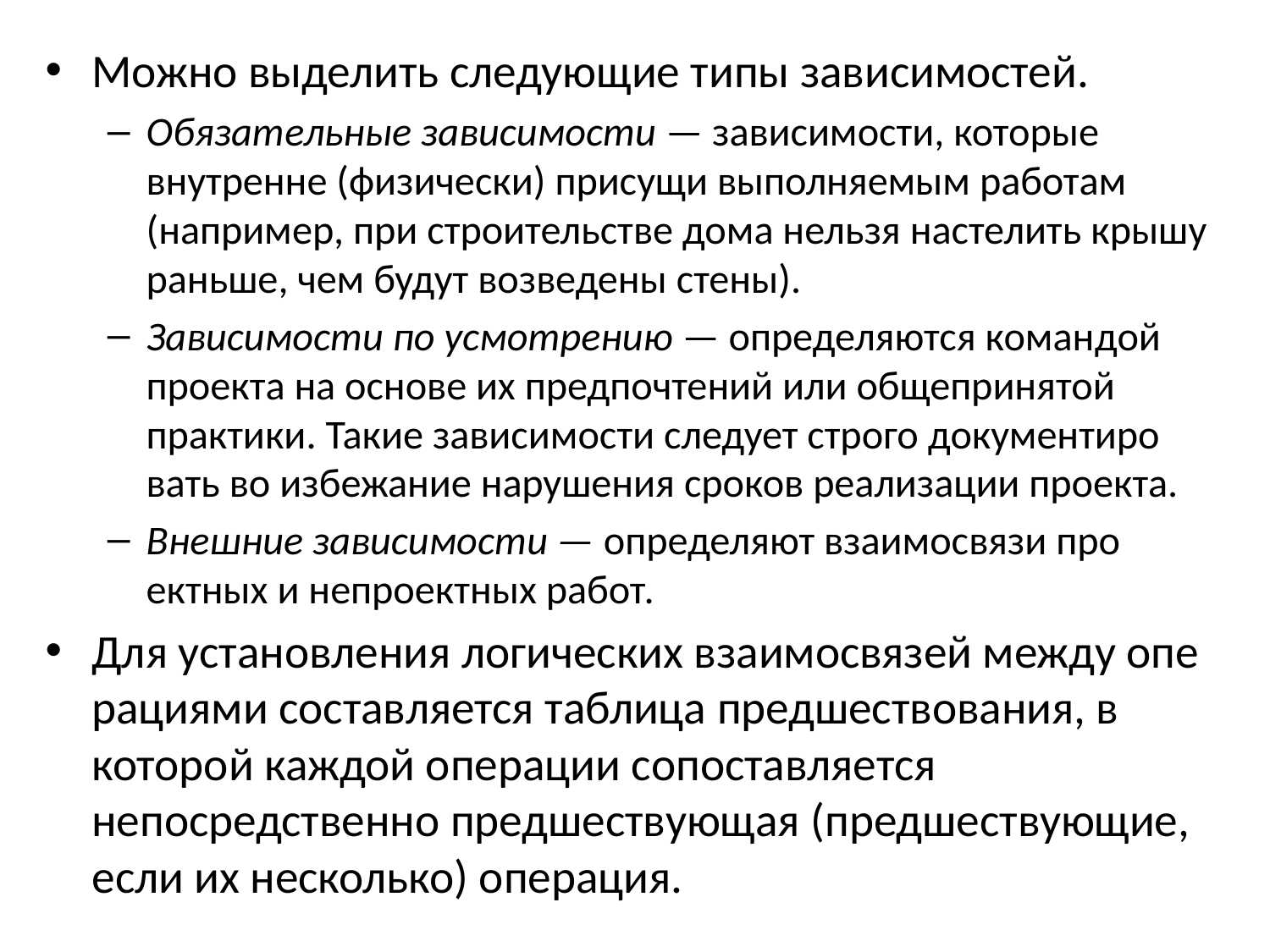

Можно выделить следующие типы зависимостей.
Обязательные зависимости — зависимости, которые внутренне (физически) присущи выполняемым работам (например, при строительстве дома нельзя настелить крышу раньше, чем будут возведены стены).
Зависимости по усмотрению — определяются коман­дой проекта на основе их предпочтений или общепринятой практики. Такие зависимости следует строго документиро­вать во избежание нарушения сроков реализации проекта.
Внешние зависимости — определяют взаимосвязи про­ектных и непроектных работ.
Для установления логических взаимосвязей между опе­рациями составляется таблица предшествования, в которой каждой операции сопоставляется непосредственно предше­ствующая (предшествующие, если их несколько) операция.